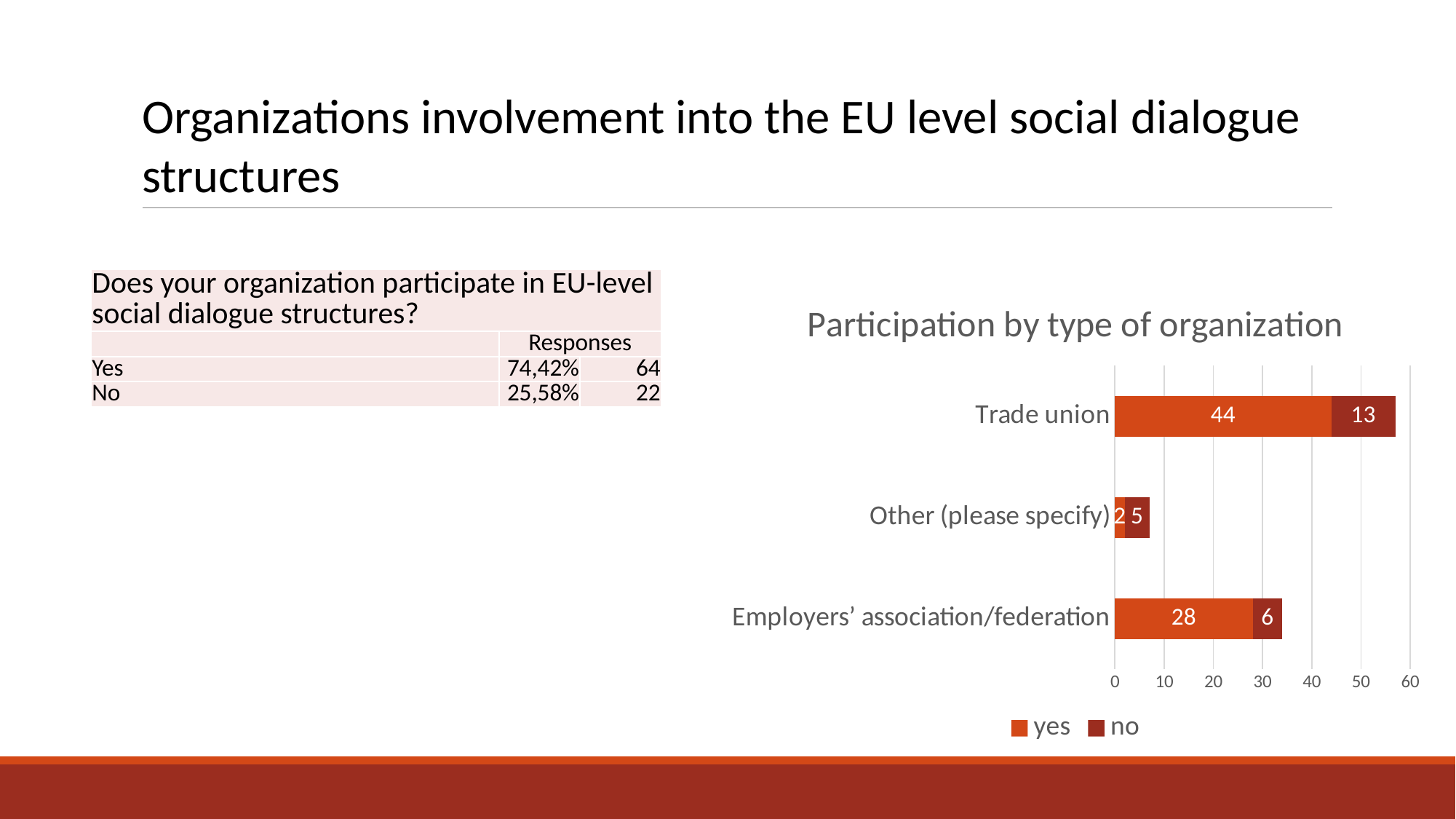

# Organizations involvement into the EU level social dialogue structures
| Does your organization participate in EU-level social dialogue structures? |  |  |
| --- | --- | --- |
|  | Responses |  |
| Yes | 74,42% | 64 |
| No | 25,58% | 22 |

### Chart

| Category |
|---|

### Chart: Participation by type of organization

| Category | yes | no |
|---|---|---|
| Employers’ association/federation | 28.0 | 6.0 |
| Other (please specify) | 2.0 | 5.0 |
| Trade union | 44.0 | 13.0 |